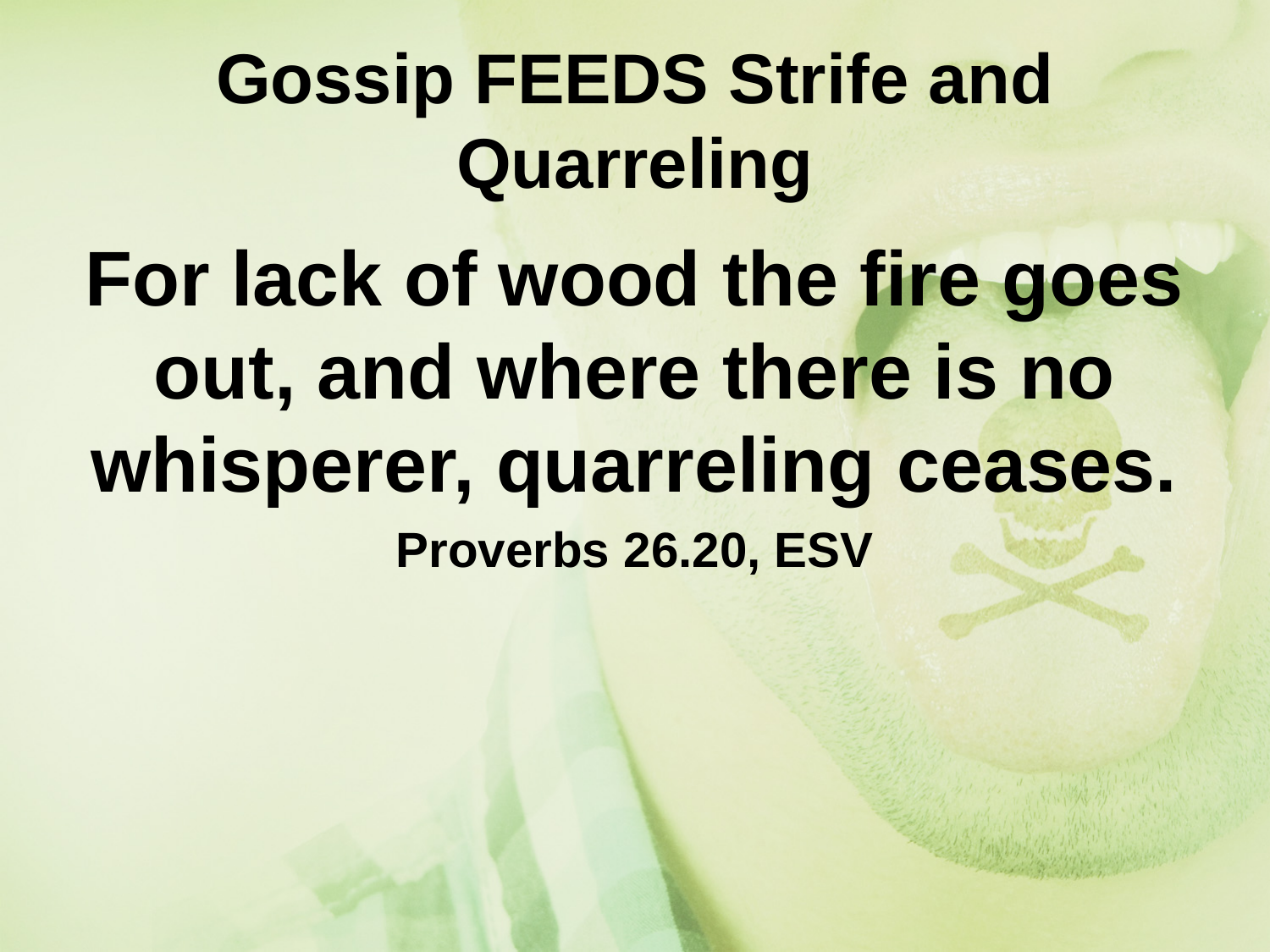

# Gossip FEEDS Strife and Quarreling
For lack of wood the fire goes out, and where there is no whisperer, quarreling ceases.
Proverbs 26.20, ESV